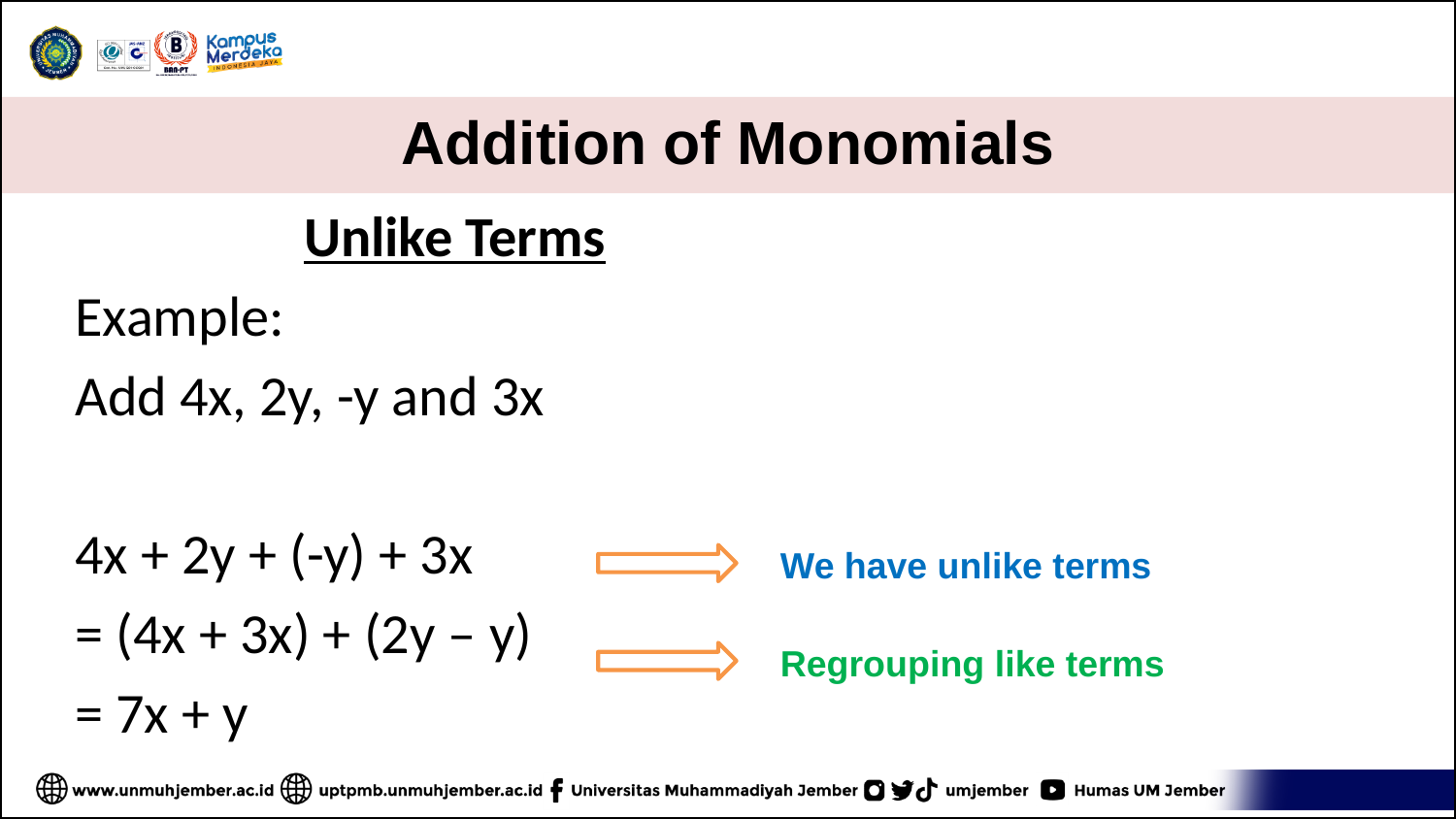

# Addition of Monomials
Unlike Terms
Example:
Add 4x, 2y, -y and 3x

4x + 2y + (-y) + 3x
= (4x + 3x) + (2y – y)
= 7x + y
We have unlike terms

Regrouping like terms